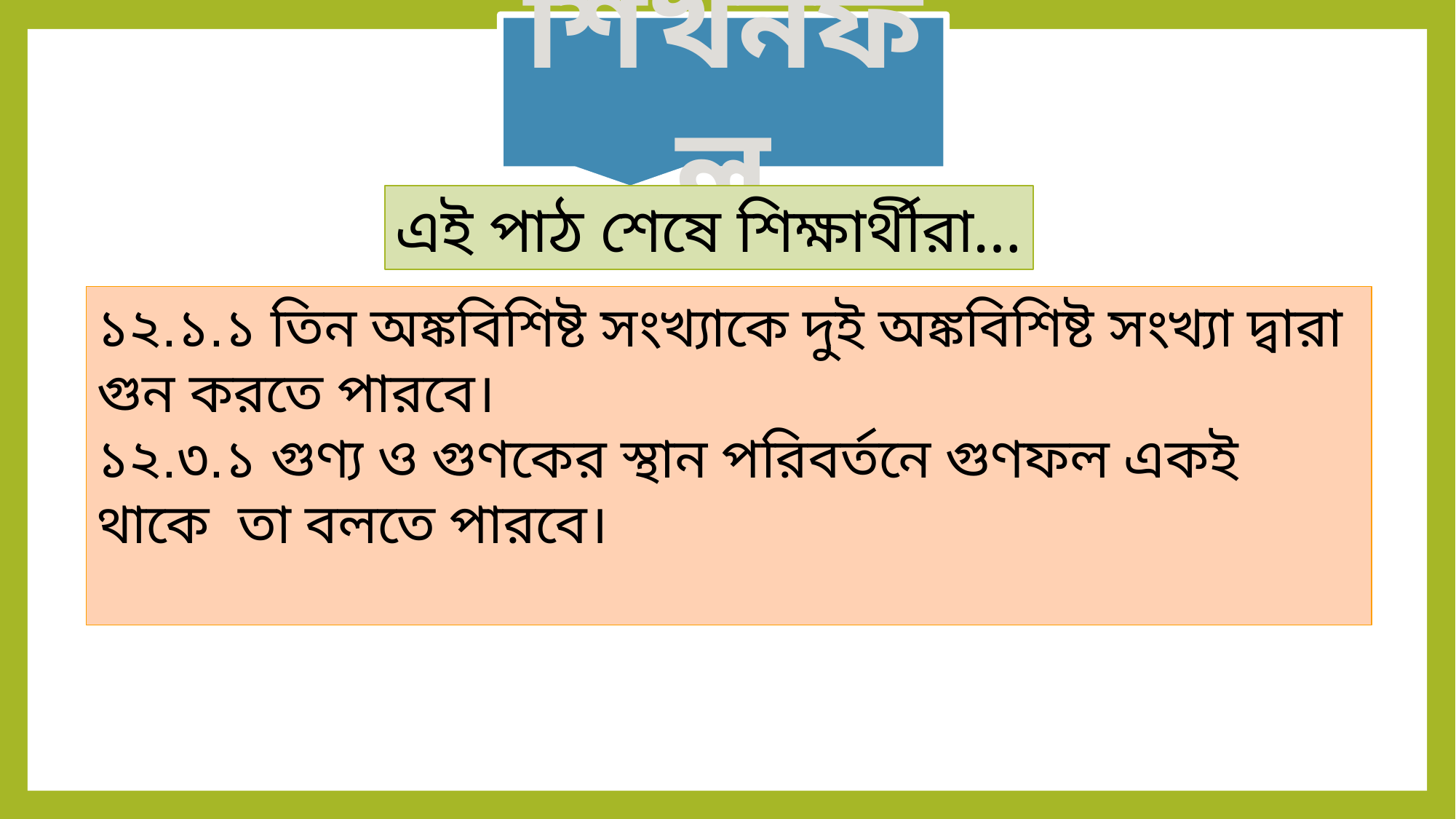

শিখনফল
এই পাঠ শেষে শিক্ষার্থীরা…
১২.১.১ তিন অঙ্কবিশিষ্ট সংখ্যাকে দুই অঙ্কবিশিষ্ট সংখ্যা দ্বারা গুন করতে পারবে।
১২.৩.১ গুণ্য ও গুণকের স্থান পরিবর্তনে গুণফল একই থাকে  তা বলতে পারবে।